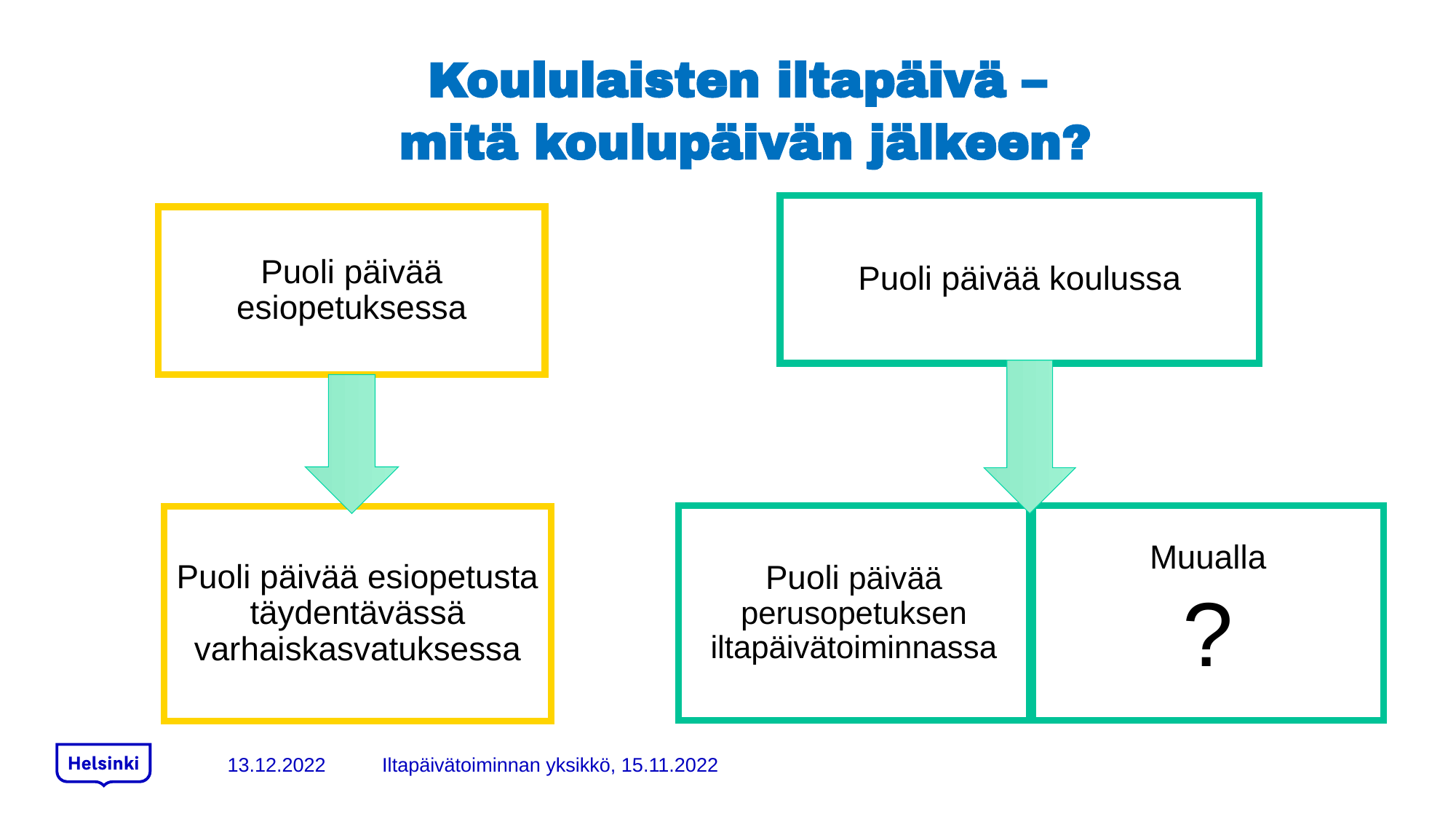

# Koululaisten iltapäivä – mitä koulupäivän jälkeen?
Puoli päivää esiopetuksessa
Puoli päivää esiopetusta täydentävässä varhaiskasvatuksessa
Muualla
?
Puoli päivää perusopetuksen iltapäivätoiminnassa
Puoli päivää koulussa

13.12.2022
Iltapäivätoiminnan yksikkö, 15.11.2022